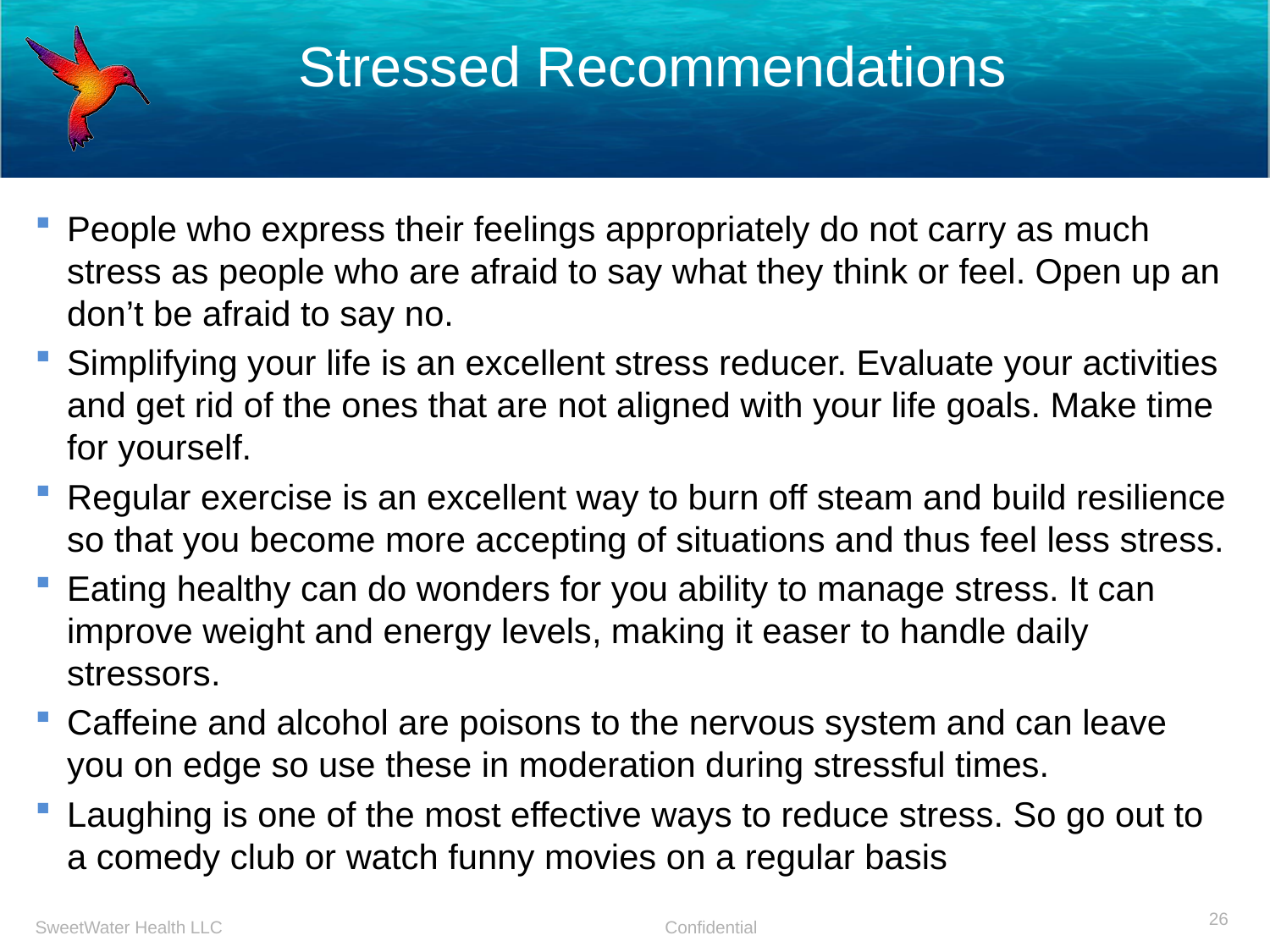

# Stressed Recommendations
People who express their feelings appropriately do not carry as much stress as people who are afraid to say what they think or feel. Open up an don’t be afraid to say no.
Simplifying your life is an excellent stress reducer. Evaluate your activities and get rid of the ones that are not aligned with your life goals. Make time for yourself.
Regular exercise is an excellent way to burn off steam and build resilience so that you become more accepting of situations and thus feel less stress.
Eating healthy can do wonders for you ability to manage stress. It can improve weight and energy levels, making it easer to handle daily stressors.
Caffeine and alcohol are poisons to the nervous system and can leave you on edge so use these in moderation during stressful times.
Laughing is one of the most effective ways to reduce stress. So go out to a comedy club or watch funny movies on a regular basis
26
SweetWater Health LLC                                                                                           Confidential